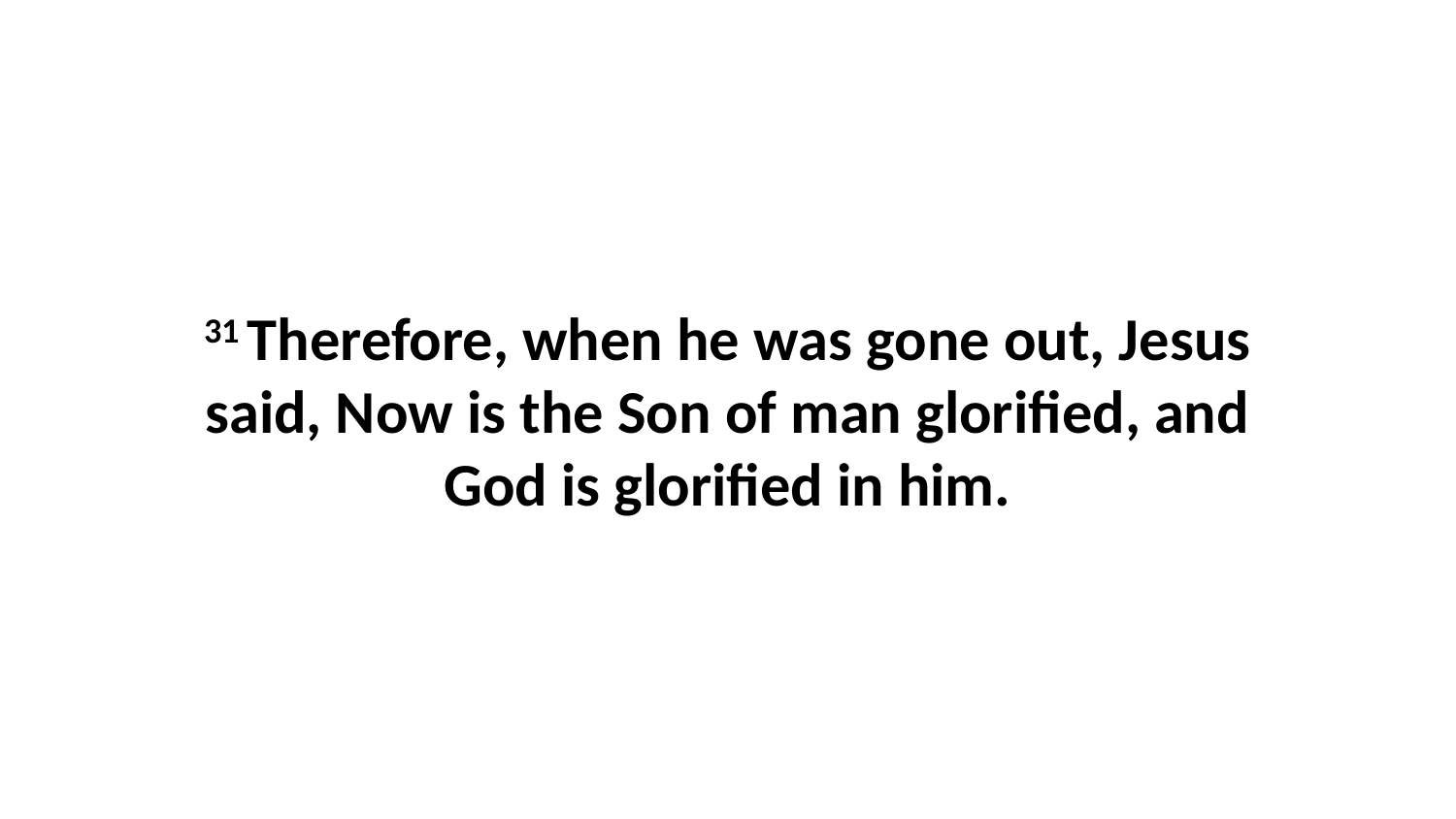

31 Therefore, when he was gone out, Jesus said, Now is the Son of man glorified, and God is glorified in him.